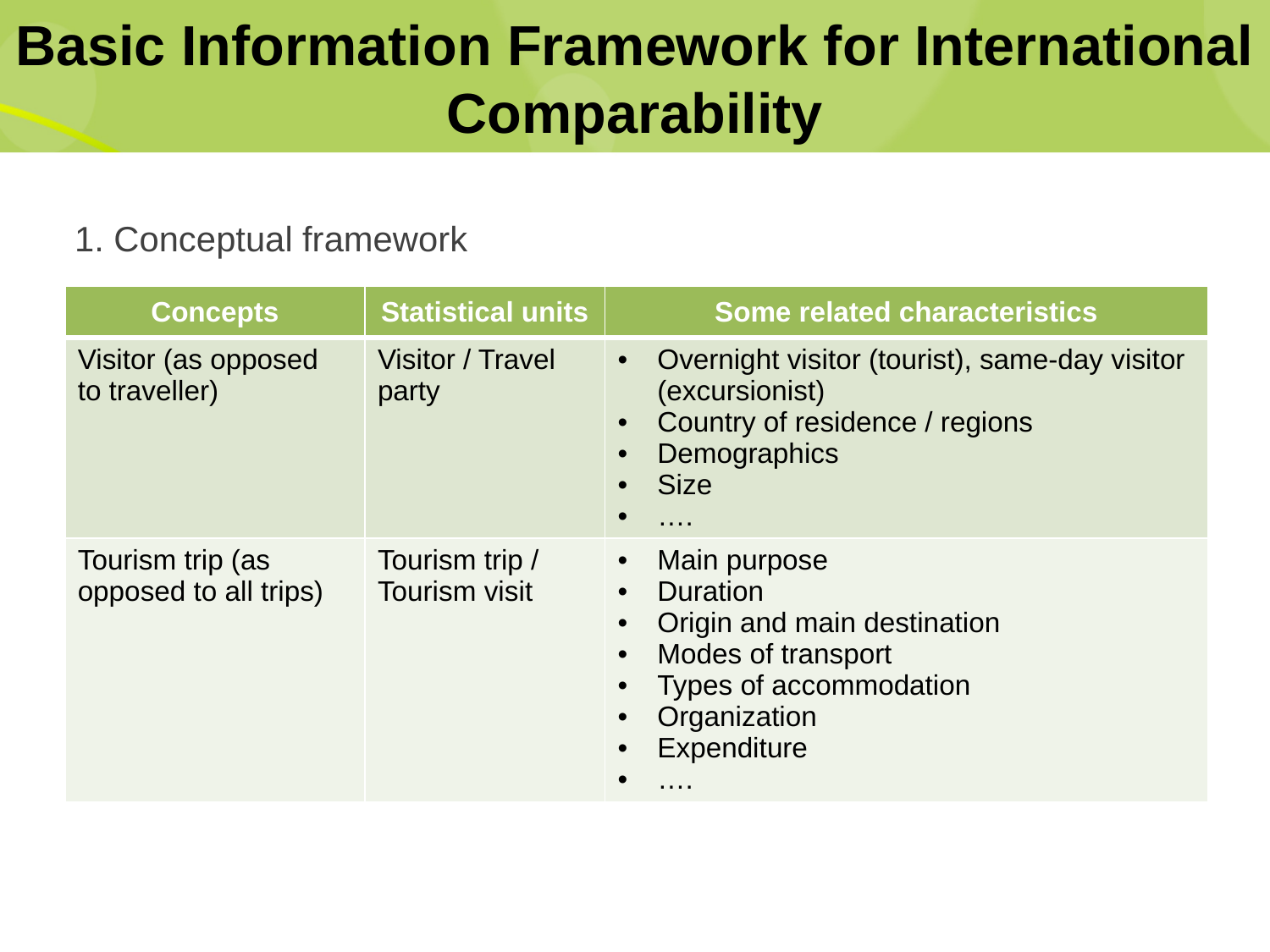

# Basic Information Framework for International Comparability
1. Conceptual framework
| Concepts | Statistical units | Some related characteristics |
| --- | --- | --- |
| Visitor (as opposed to traveller) | Visitor / Travel party | Overnight visitor (tourist), same-day visitor (excursionist) Country of residence / regions Demographics Size …. |
| Tourism trip (as opposed to all trips) | Tourism trip / Tourism visit | Main purpose Duration Origin and main destination Modes of transport Types of accommodation Organization Expenditure …. |